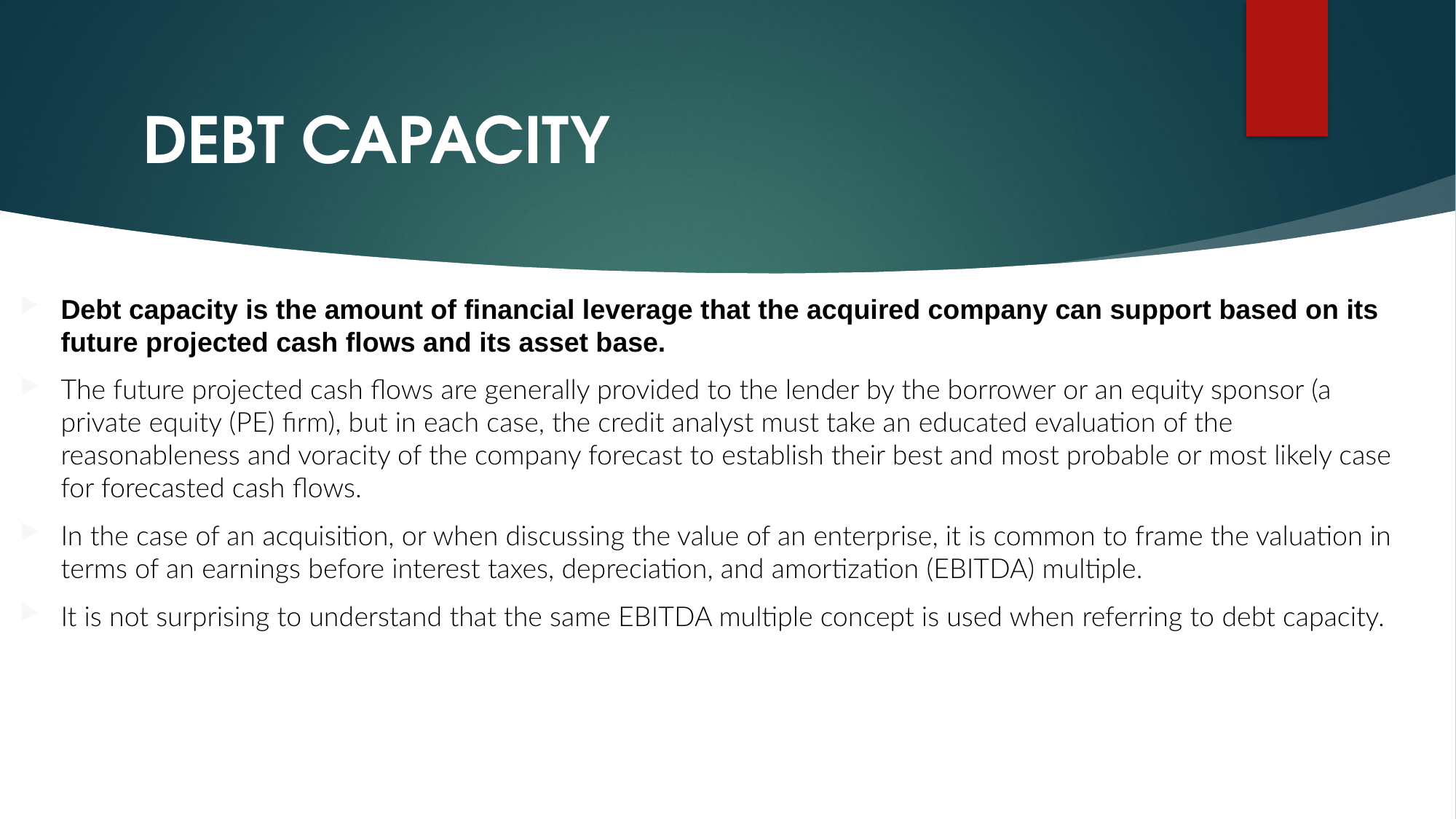

# DEBT CAPACITY

Debt capacity is the amount of financial leverage that the acquired company can support based on its future projected cash flows and its asset base.
The future projected cash flows are generally provided to the lender by the borrower or an equity sponsor (a private equity (PE) firm), but in each case, the credit analyst must take an educated evaluation of the reasonableness and voracity of the company forecast to establish their best and most probable or most likely case for forecasted cash flows.
In the case of an acquisition, or when discussing the value of an enterprise, it is common to frame the valuation in terms of an earnings before interest taxes, depreciation, and amortization (EBITDA) multiple.
It is not surprising to understand that the same EBITDA multiple concept is used when referring to debt capacity.